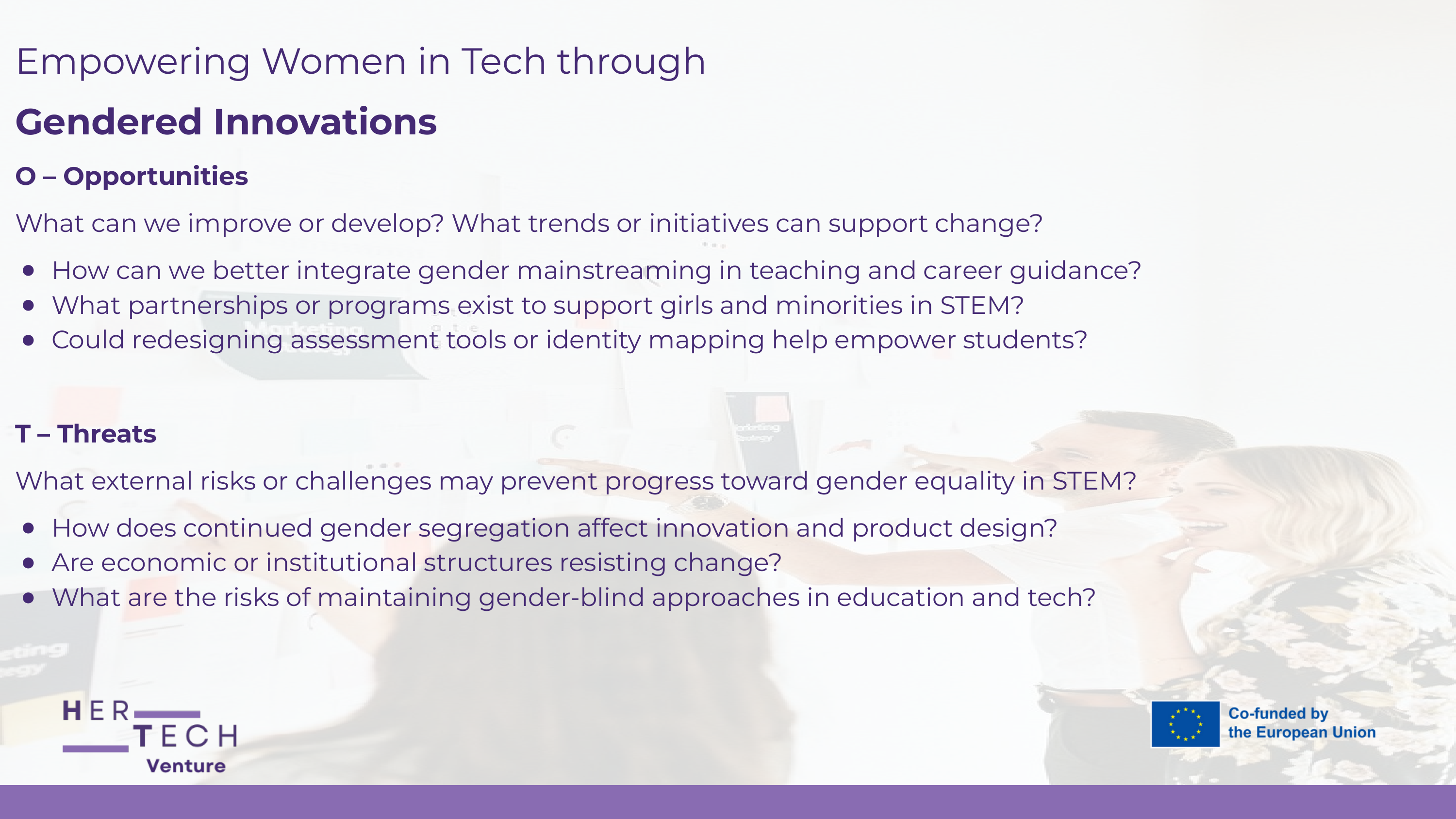

Empowering Women in Tech through
Gendered Innovations
O – Opportunities
What can we improve or develop? What trends or initiatives can support change?
How can we better integrate gender mainstreaming in teaching and career guidance?
What partnerships or programs exist to support girls and minorities in STEM?
Could redesigning assessment tools or identity mapping help empower students?

T – Threats
What external risks or challenges may prevent progress toward gender equality in STEM?
How does continued gender segregation affect innovation and product design?
Are economic or institutional structures resisting change?
What are the risks of maintaining gender-blind approaches in education and tech?